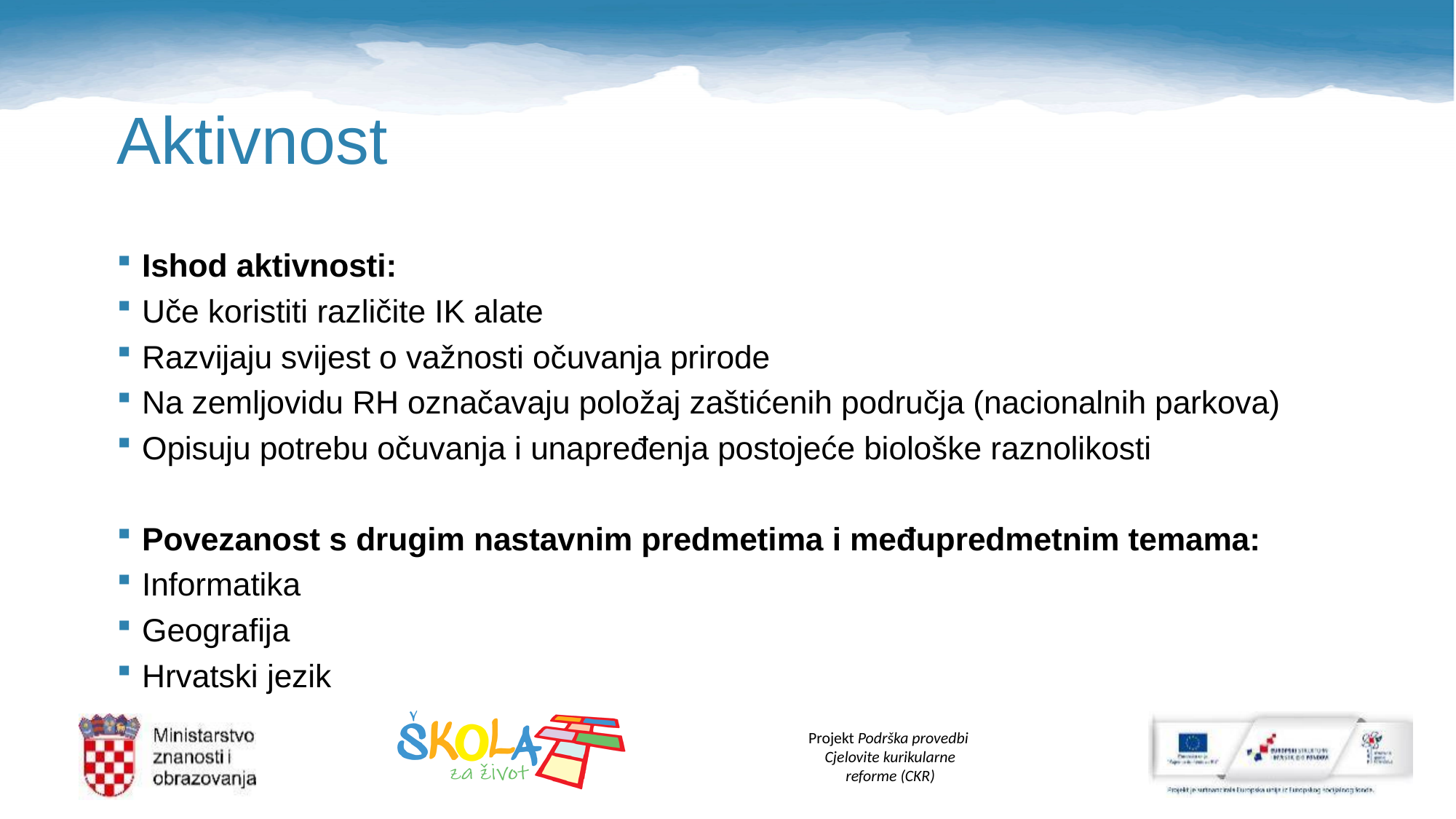

# Aktivnost
Ishod aktivnosti:
Uče koristiti različite IK alate
Razvijaju svijest o važnosti očuvanja prirode
Na zemljovidu RH označavaju položaj zaštićenih područja (nacionalnih parkova)
Opisuju potrebu očuvanja i unapređenja postojeće biološke raznolikosti

Povezanost s drugim nastavnim predmetima i međupredmetnim temama:
Informatika
Geografija
Hrvatski jezik